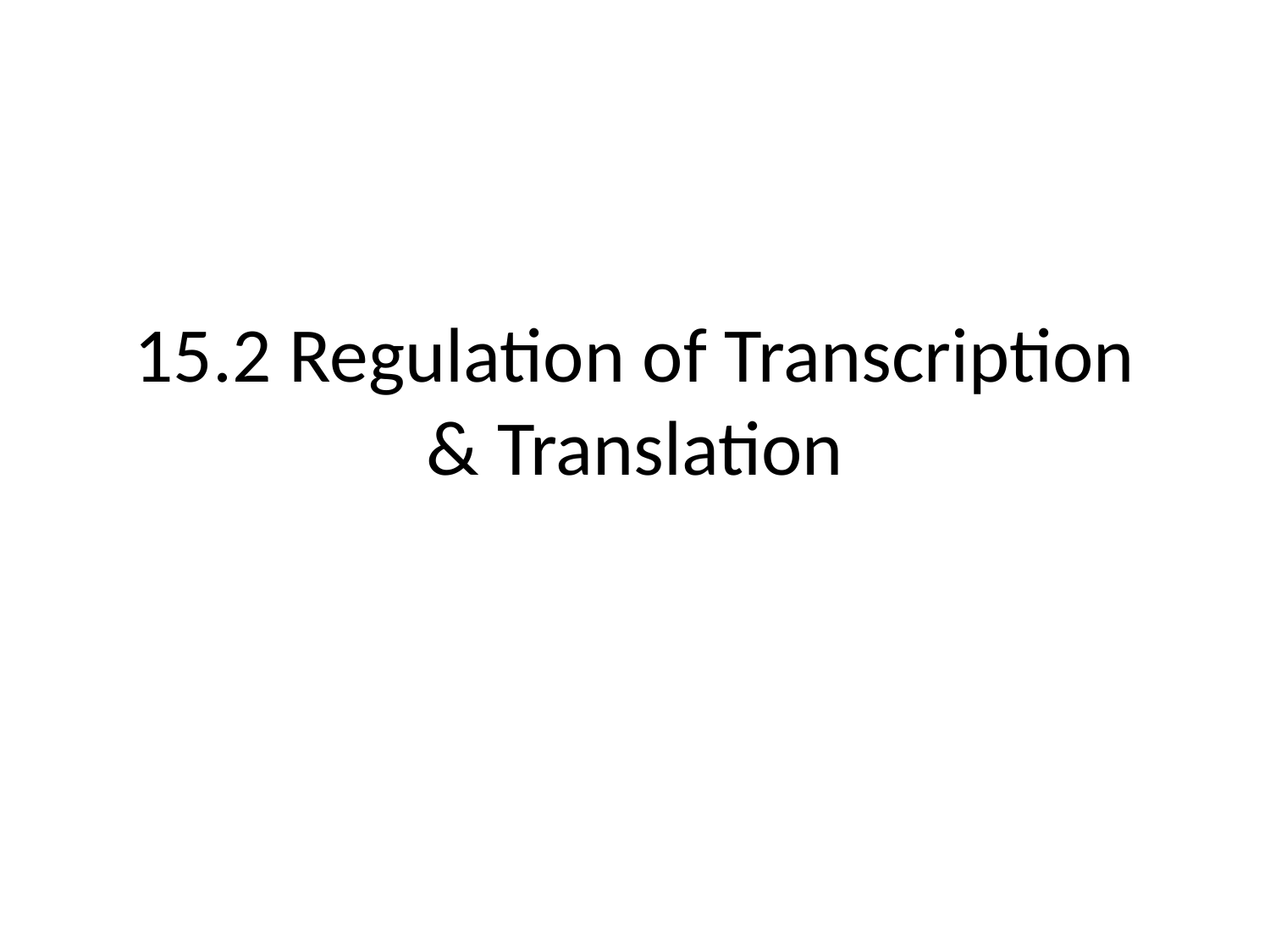

# 15.2 Regulation of Transcription & Translation